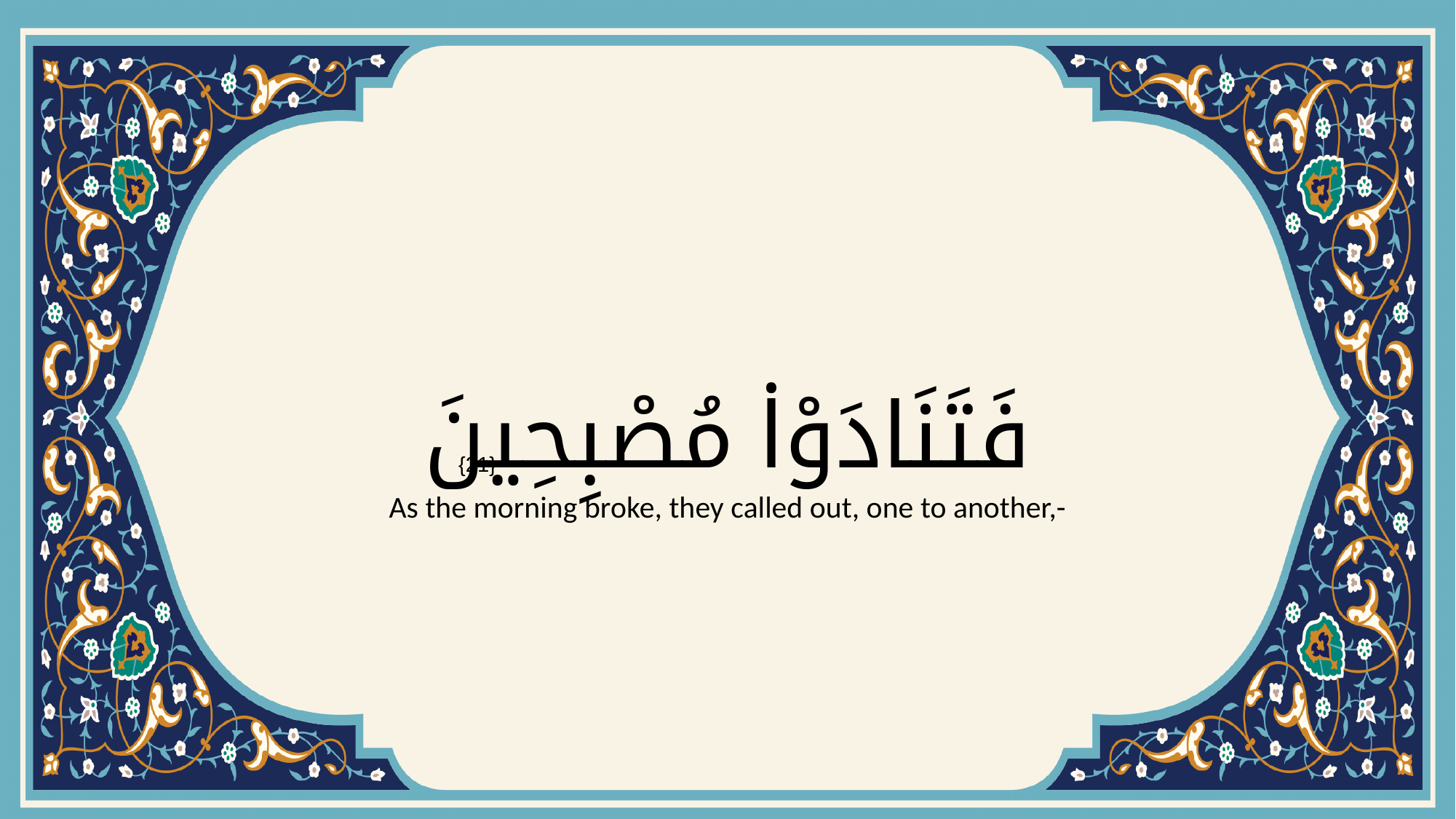

# فَتَنَادَوْا۟ مُصْبِحِينَ
{21}
As the morning broke, they called out, one to another,-